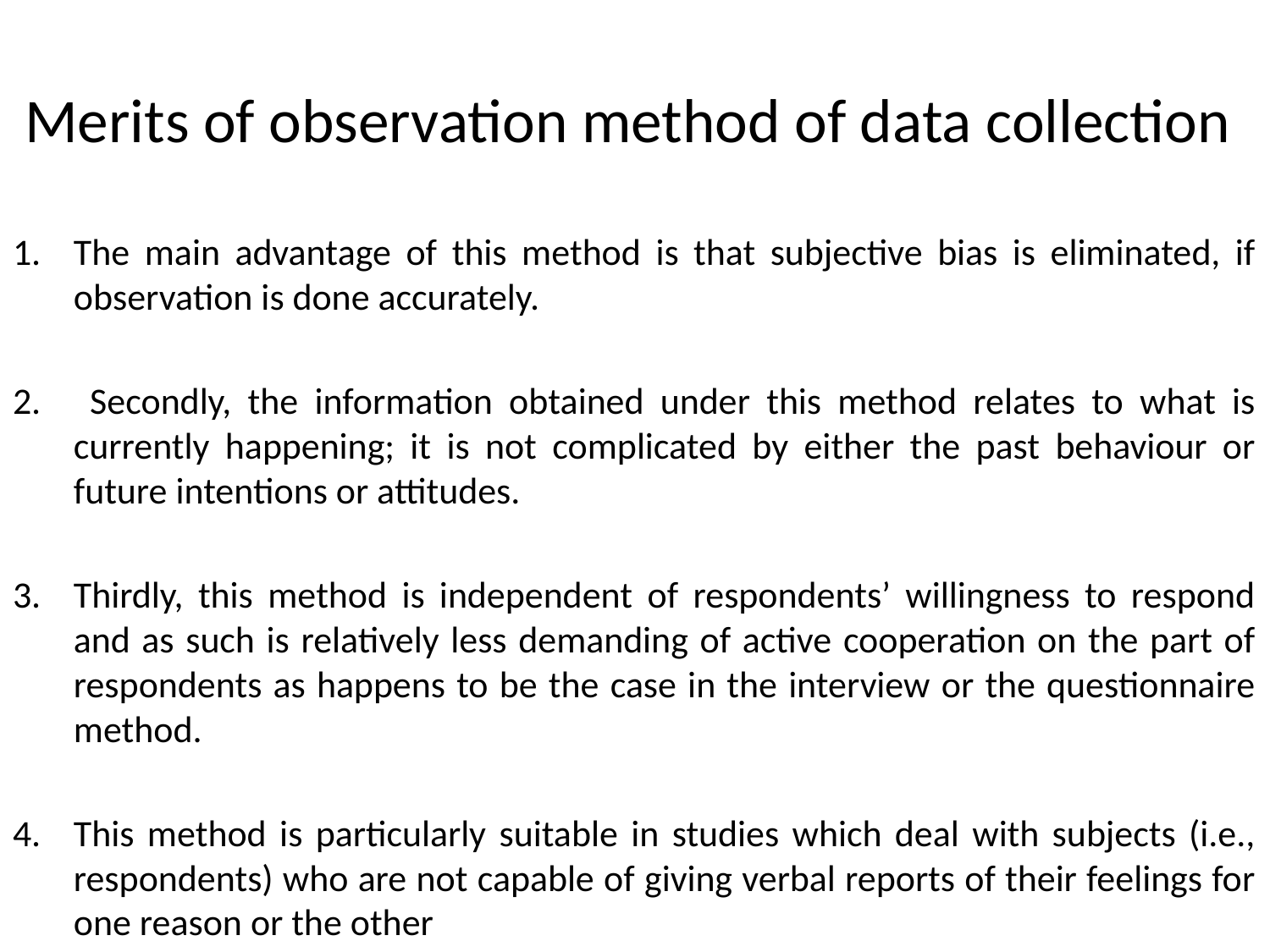

# Merits of observation method of data collection
The main advantage of this method is that subjective bias is eliminated, if observation is done accurately.

 Secondly, the information obtained under this method relates to what is currently happening; it is not complicated by either the past behaviour or future intentions or attitudes.

Thirdly, this method is independent of respondents’ willingness to respond and as such is relatively less demanding of active cooperation on the part of respondents as happens to be the case in the interview or the questionnaire method.

This method is particularly suitable in studies which deal with subjects (i.e., respondents) who are not capable of giving verbal reports of their feelings for one reason or the other